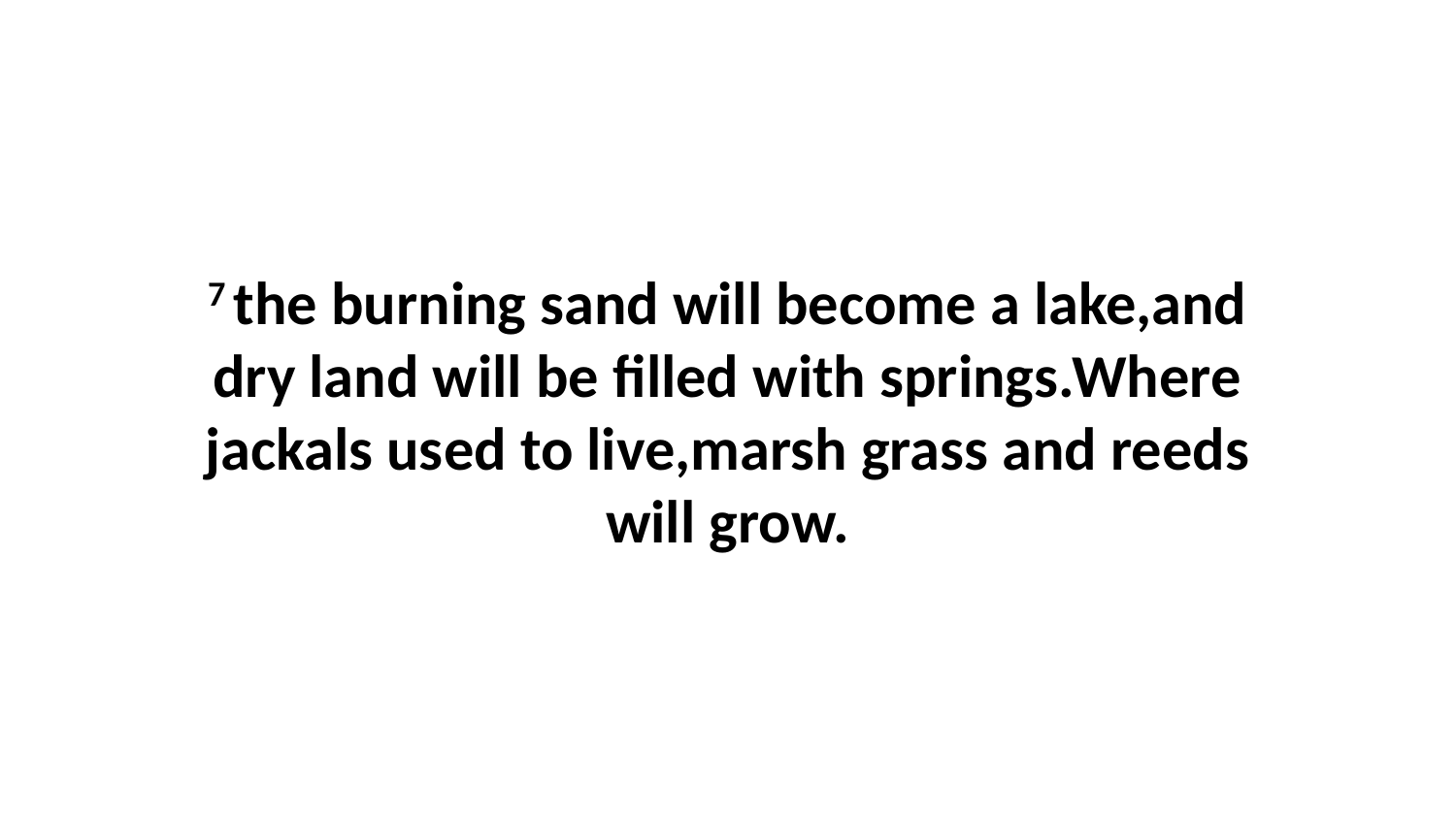

7 the burning sand will become a lake,and dry land will be filled with springs.Where jackals used to live,marsh grass and reeds will grow.